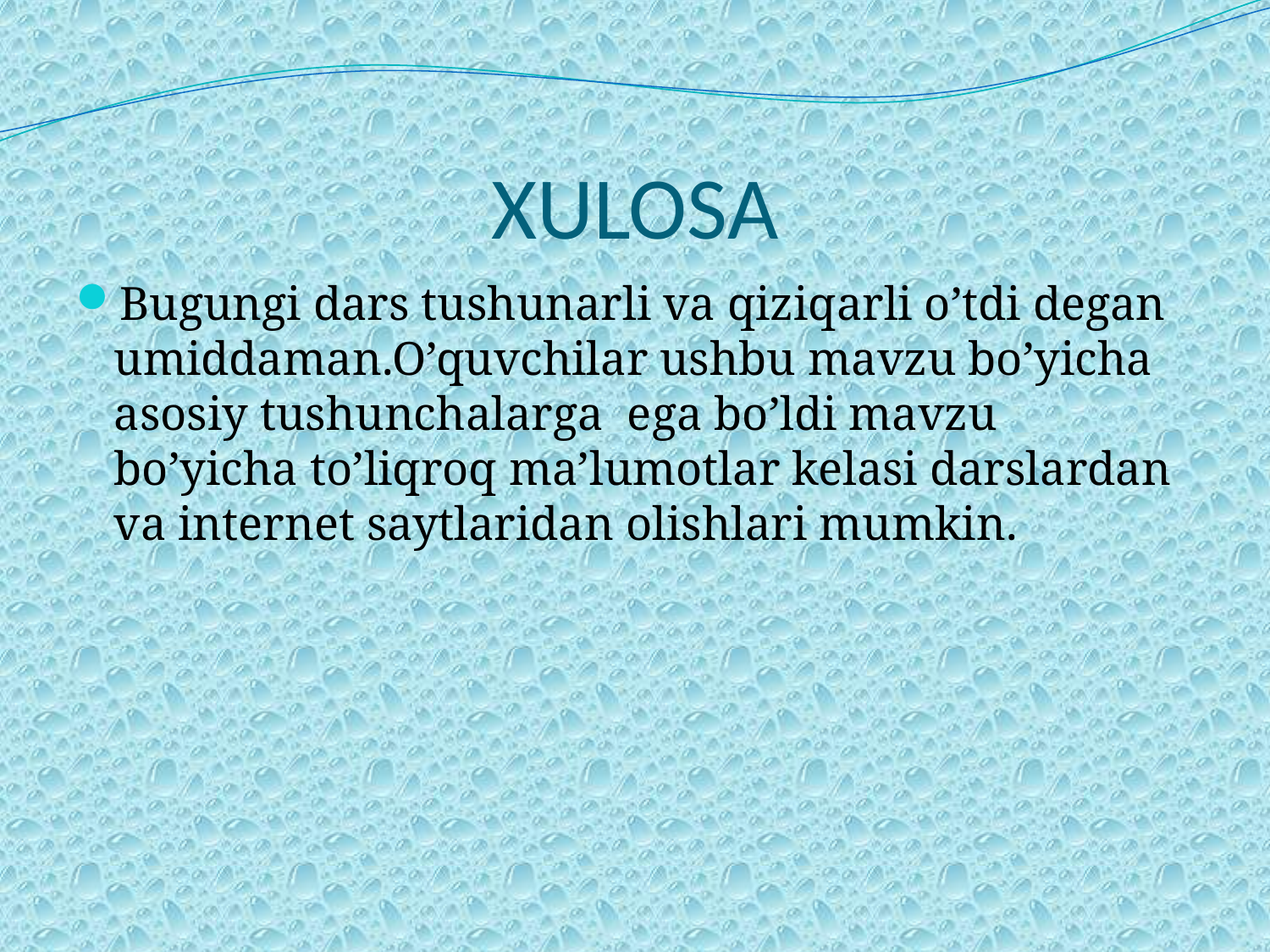

# XULOSA
Bugungi dars tushunarli va qiziqarli o’tdi degan umiddaman.O’quvchilar ushbu mavzu bo’yicha  asosiy tushunchalarga  ega bo’ldi mavzu bo’yicha to’liqroq ma’lumotlar kelasi darslardan va internet saytlaridan olishlari mumkin.